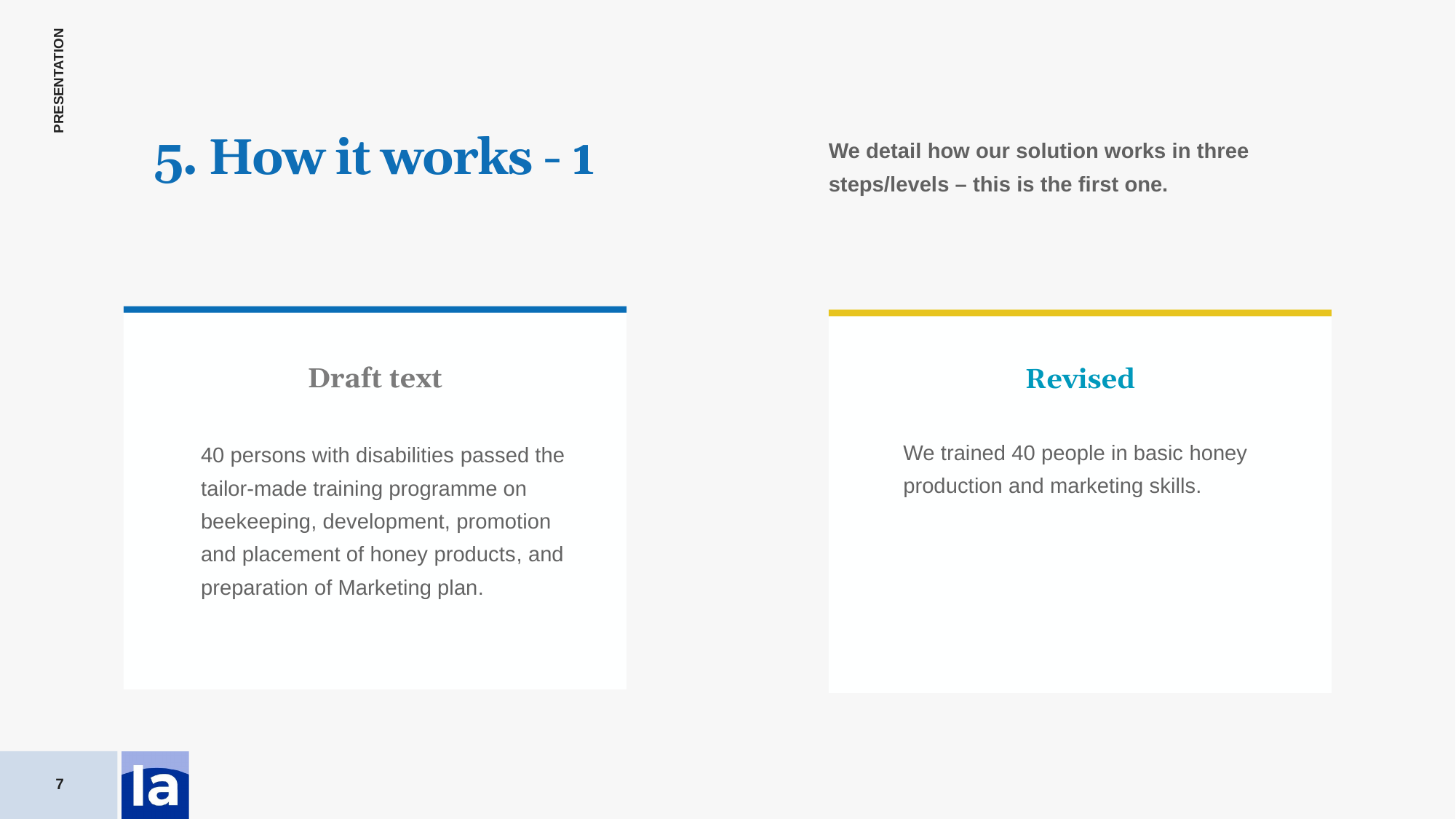

5. How it works - 1
We detail how our solution works in three steps/levels – this is the first one.

Draft text
Revised
We trained 40 people in basic honey production and marketing skills.
40 persons with disabilities passed the tailor-made training programme on beekeeping, development, promotion and placement of honey products, and preparation of Marketing plan.